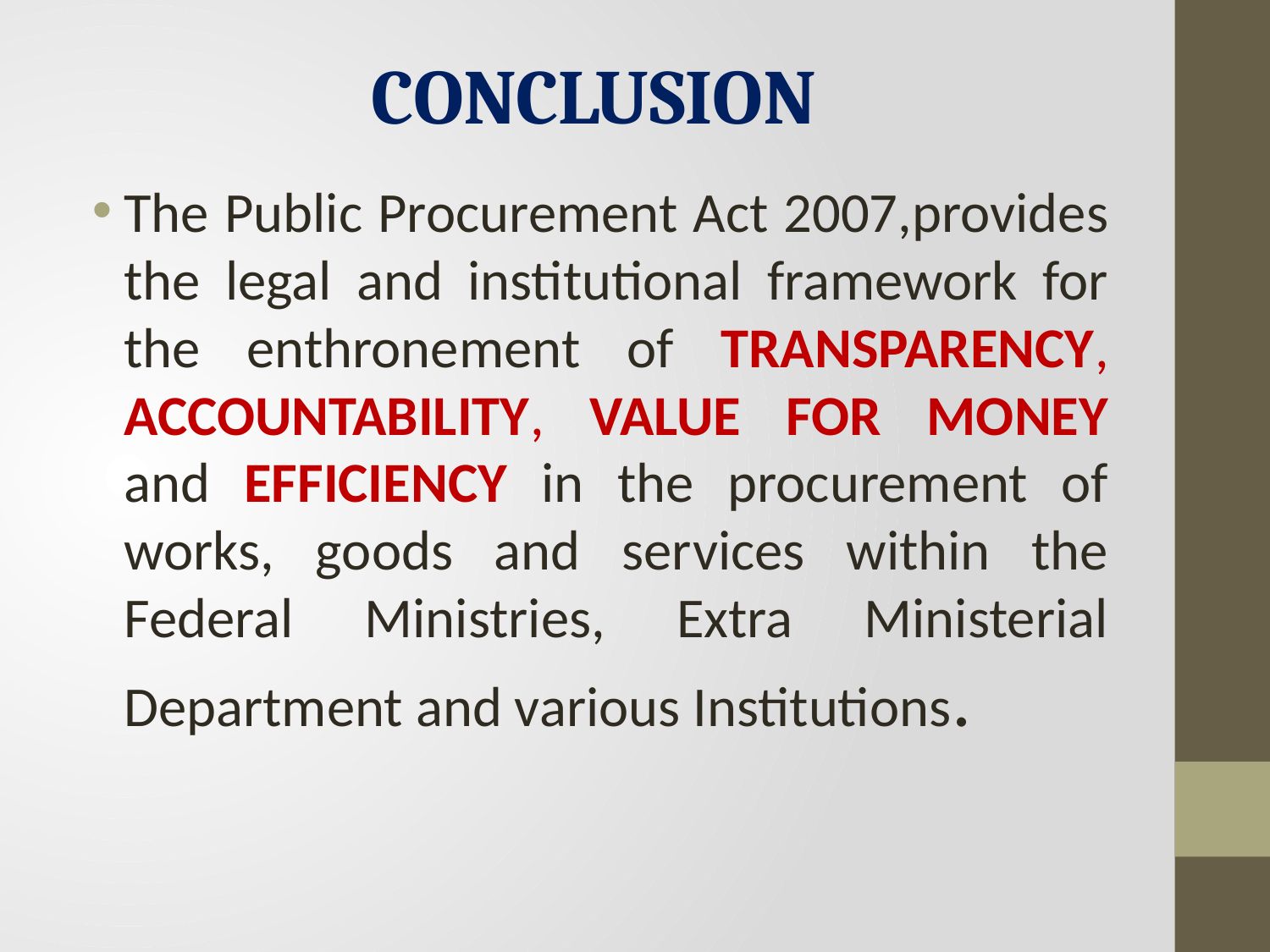

# CONCLUSION
The Public Procurement Act 2007,provides the legal and institutional framework for the enthronement of TRANSPARENCY, ACCOUNTABILITY, VALUE FOR MONEY and EFFICIENCY in the procurement of works, goods and services within the Federal Ministries, Extra Ministerial Department and various Institutions.